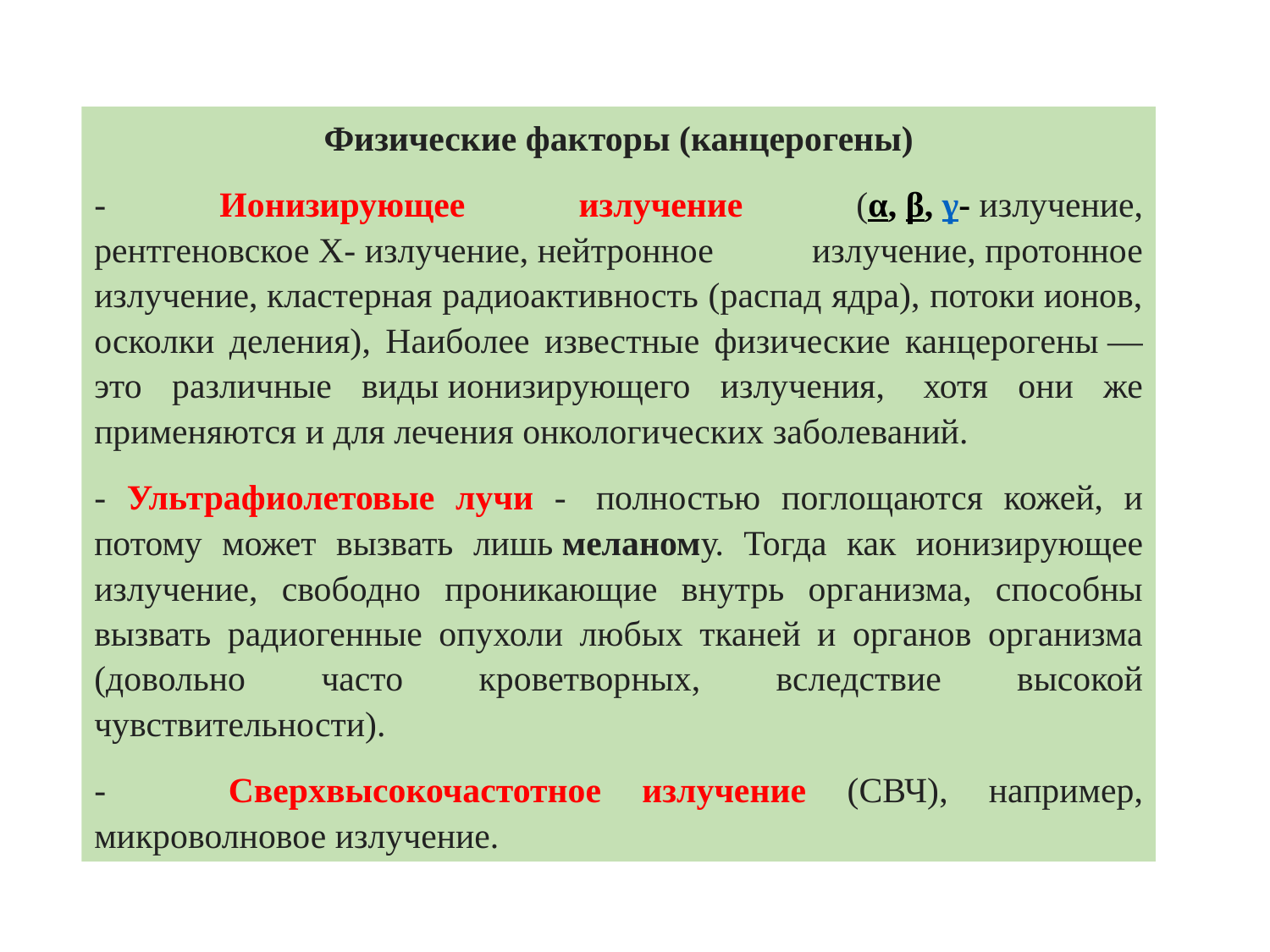

Физические факторы (канцерогены)
- Ионизирующее излучение (α, β, γ- излучение, рентгеновское Х- излучение, нейтронное излучение, протонное излучение, кластерная радиоактивность (распад ядра), потоки ионов, осколки деления), Наиболее известные физические канцерогены — это различные виды ионизирующего излучения,  хотя они же применяются и для лечения онкологических заболеваний.
- Ультрафиолетовые лучи -  полностью поглощаются кожей, и потому может вызвать лишь меланому. Тогда как ионизирующее излучение, свободно проникающие внутрь организма, способны вызвать радиогенные опухоли любых тканей и органов организма (довольно часто кроветворных, вследствие высокой чувствительности).
-   Сверхвысокочастотное излучение (СВЧ), например, микроволновое излучение.